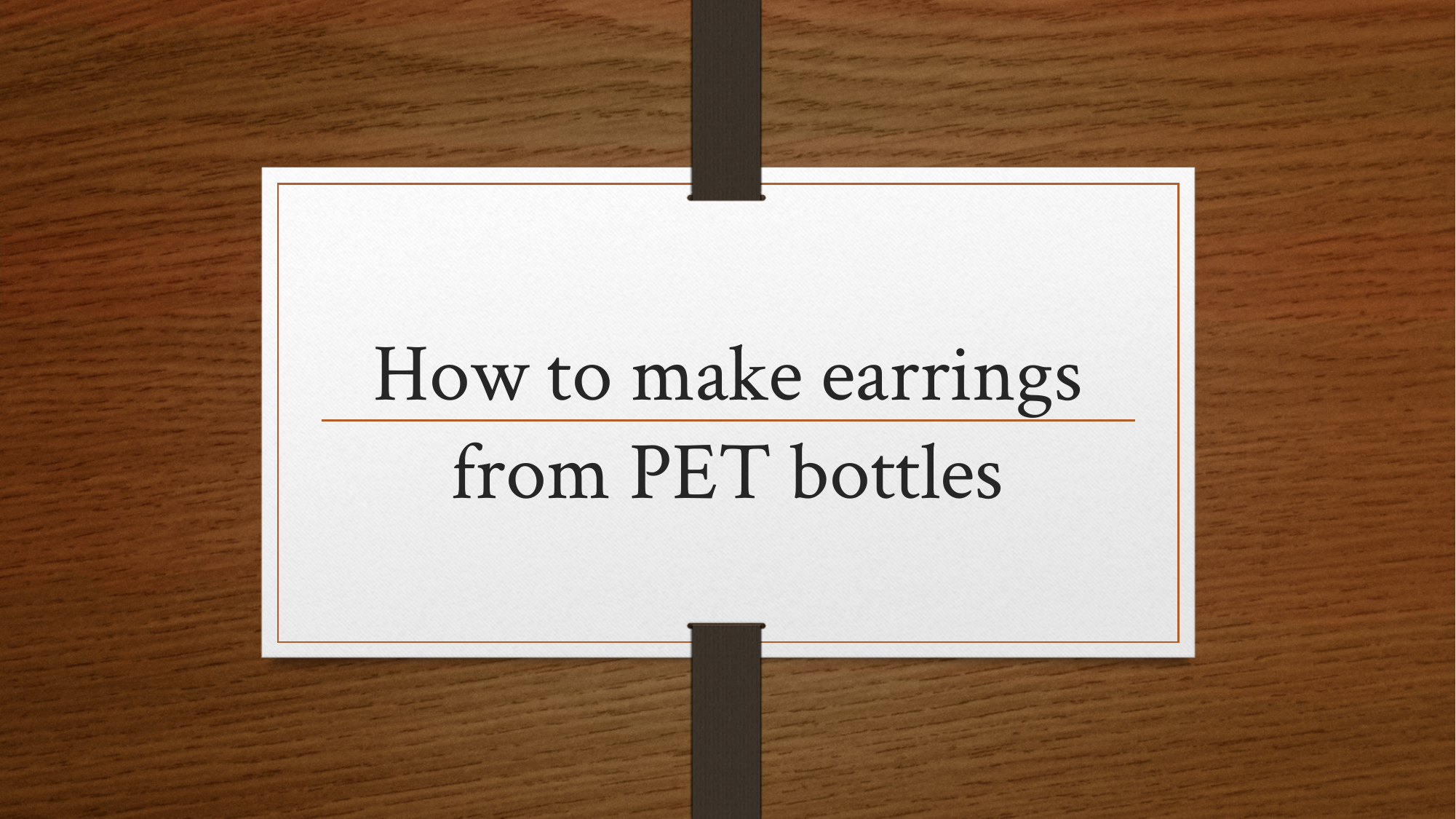

# How to make earrings from PET bottles